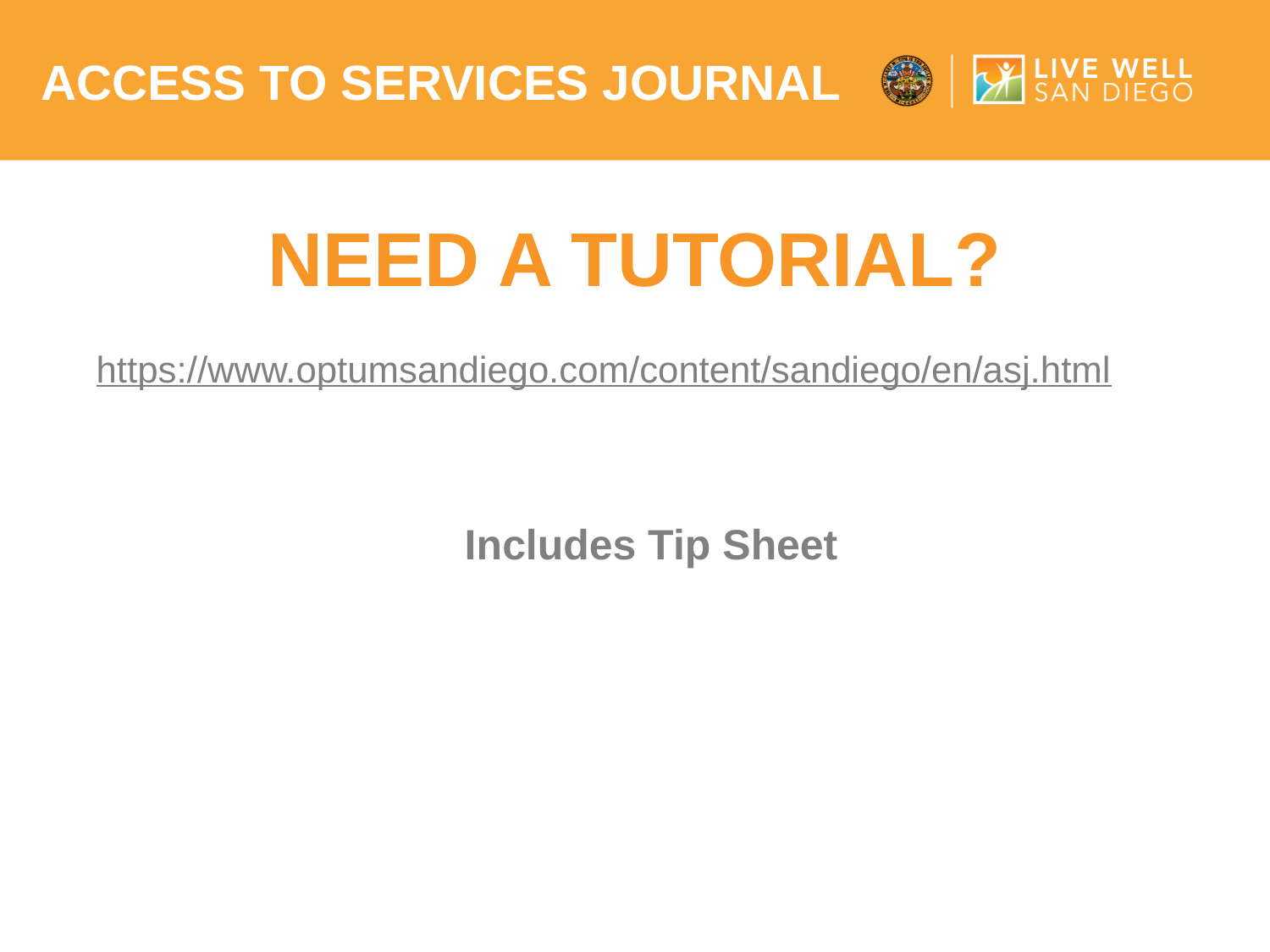

Access to Services journal
# Need a Tutorial?

https://www.optumsandiego.com/content/sandiego/en/asj.html

Includes Tip Sheet